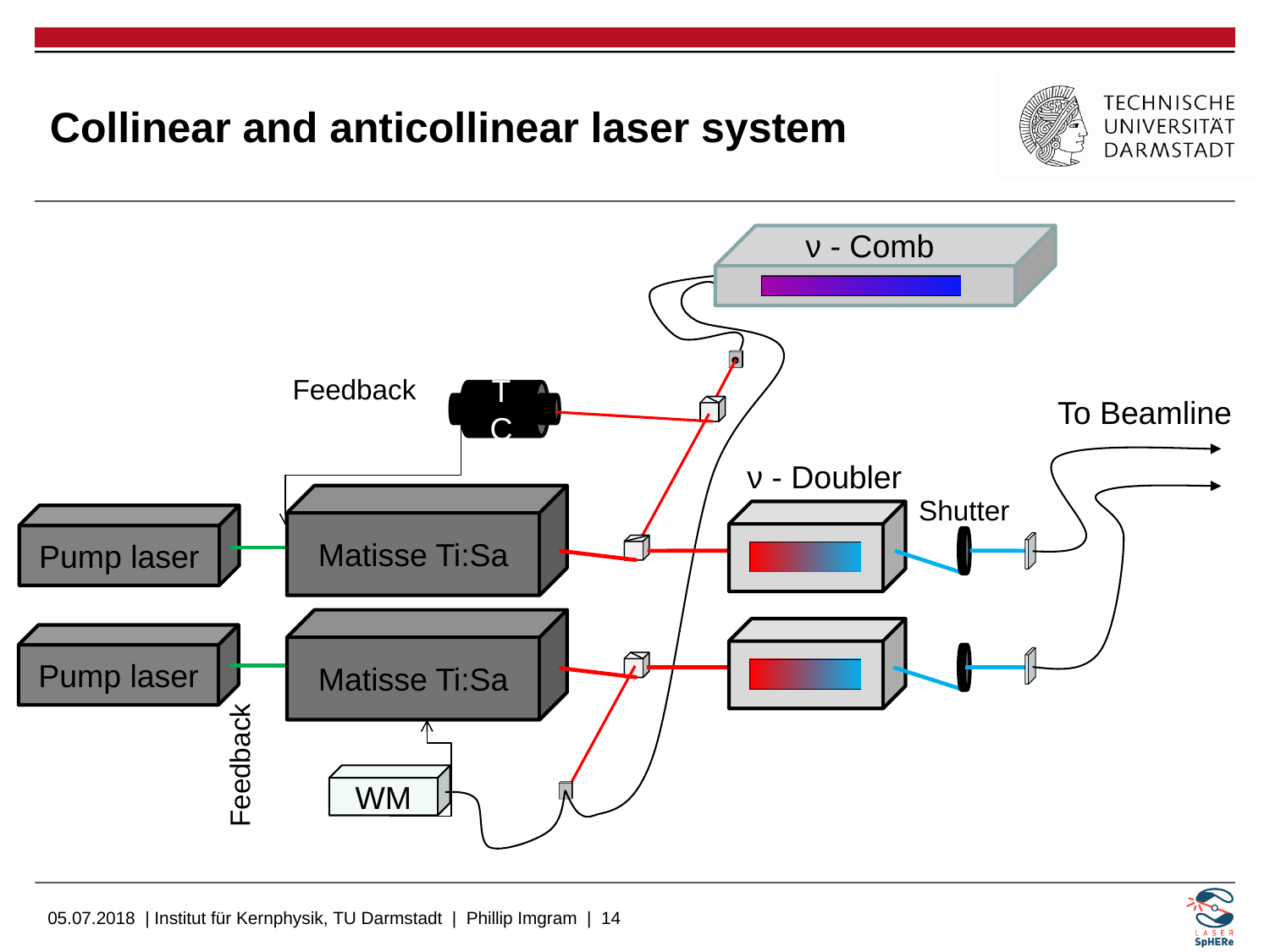

# Collinear and anticollinear laser system
ν - Comb

Feedback
TC

To Beamline

ν - Doubler

Matisse Ti:Sa
Shutter

Pump laser

Matisse Ti:Sa

Pump laser

Feedback
WM